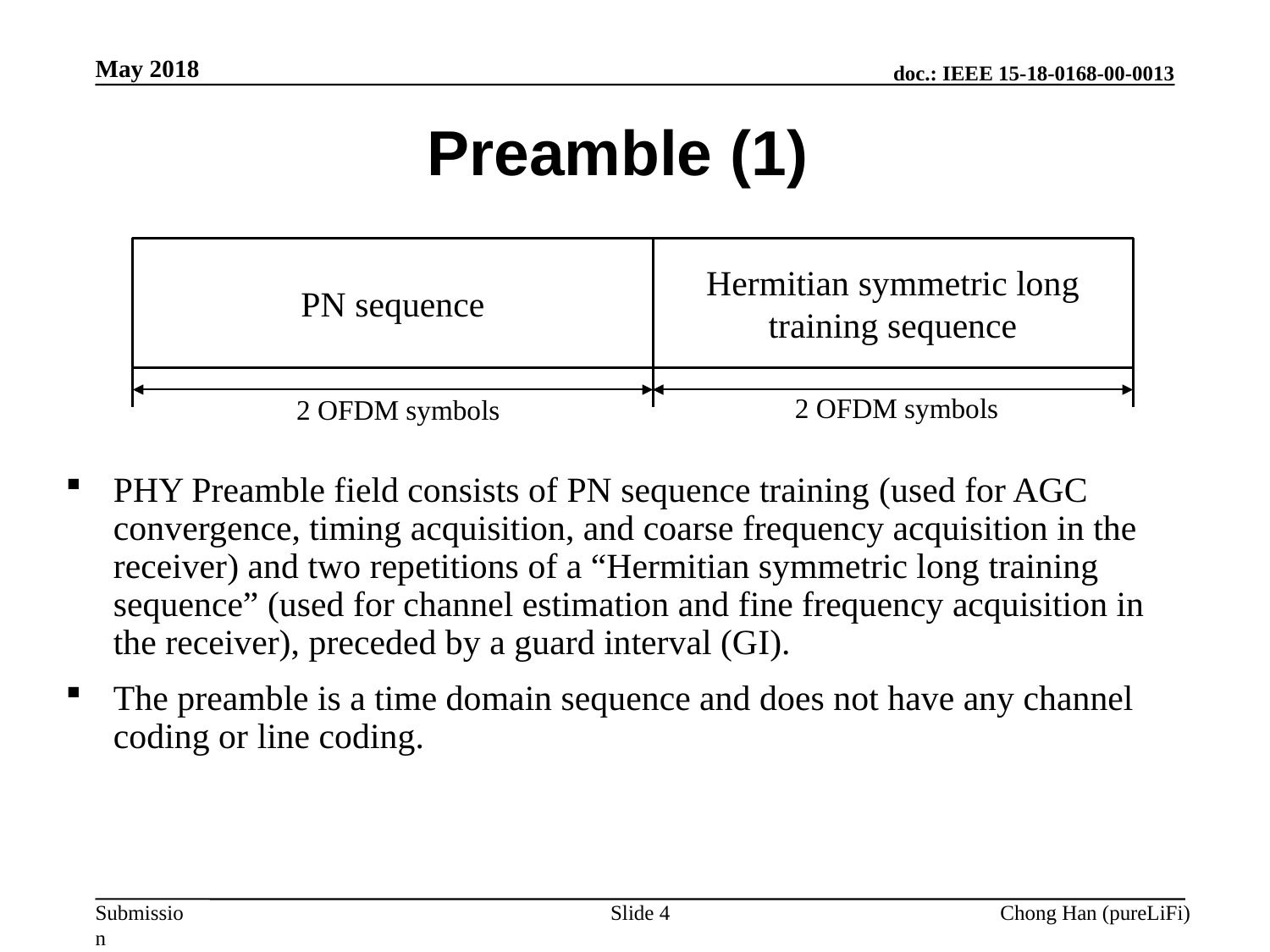

May 2018
Preamble (1)
PN sequence
Hermitian symmetric long training sequence
2 OFDM symbols
2 OFDM symbols
PHY Preamble field consists of PN sequence training (used for AGC convergence, timing acquisition, and coarse frequency acquisition in the receiver) and two repetitions of a “Hermitian symmetric long training sequence” (used for channel estimation and fine frequency acquisition in the receiver), preceded by a guard interval (GI).
The preamble is a time domain sequence and does not have any channel coding or line coding.

Slide 4
Chong Han (pureLiFi)